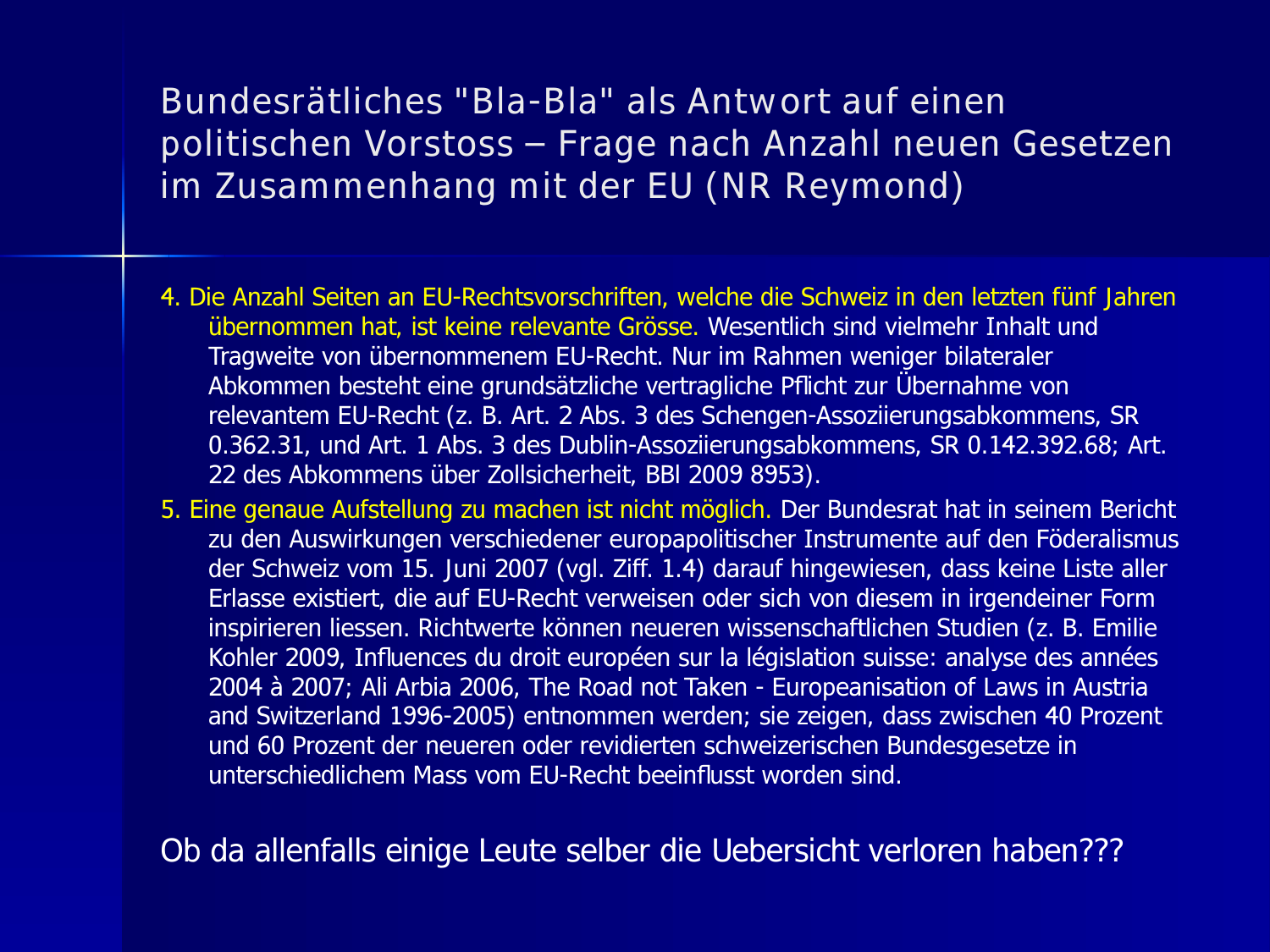

Bundesrätliches "Bla-Bla" als Antwort auf einen politischen Vorstoss – Frage nach Anzahl neuen Gesetzen im Zusammenhang mit der EU (NR Reymond)
4. Die Anzahl Seiten an EU-Rechtsvorschriften, welche die Schweiz in den letzten fünf Jahren übernommen hat, ist keine relevante Grösse. Wesentlich sind vielmehr Inhalt und Tragweite von übernommenem EU-Recht. Nur im Rahmen weniger bilateraler Abkommen besteht eine grundsätzliche vertragliche Pflicht zur Übernahme von relevantem EU-Recht (z. B. Art. 2 Abs. 3 des Schengen-Assoziierungsabkommens, SR 0.362.31, und Art. 1 Abs. 3 des Dublin-Assoziierungsabkommens, SR 0.142.392.68; Art. 22 des Abkommens über Zollsicherheit, BBl 2009 8953).
5. Eine genaue Aufstellung zu machen ist nicht möglich. Der Bundesrat hat in seinem Bericht zu den Auswirkungen verschiedener europapolitischer Instrumente auf den Föderalismus der Schweiz vom 15. Juni 2007 (vgl. Ziff. 1.4) darauf hingewiesen, dass keine Liste aller Erlasse existiert, die auf EU-Recht verweisen oder sich von diesem in irgendeiner Form inspirieren liessen. Richtwerte können neueren wissenschaftlichen Studien (z. B. Emilie Kohler 2009, Influences du droit européen sur la législation suisse: analyse des années 2004 à 2007; Ali Arbia 2006, The Road not Taken - Europeanisation of Laws in Austria and Switzerland 1996-2005) entnommen werden; sie zeigen, dass zwischen 40 Prozent und 60 Prozent der neueren oder revidierten schweizerischen Bundesgesetze in unterschiedlichem Mass vom EU-Recht beeinflusst worden sind.

Ob da allenfalls einige Leute selber die Uebersicht verloren haben???